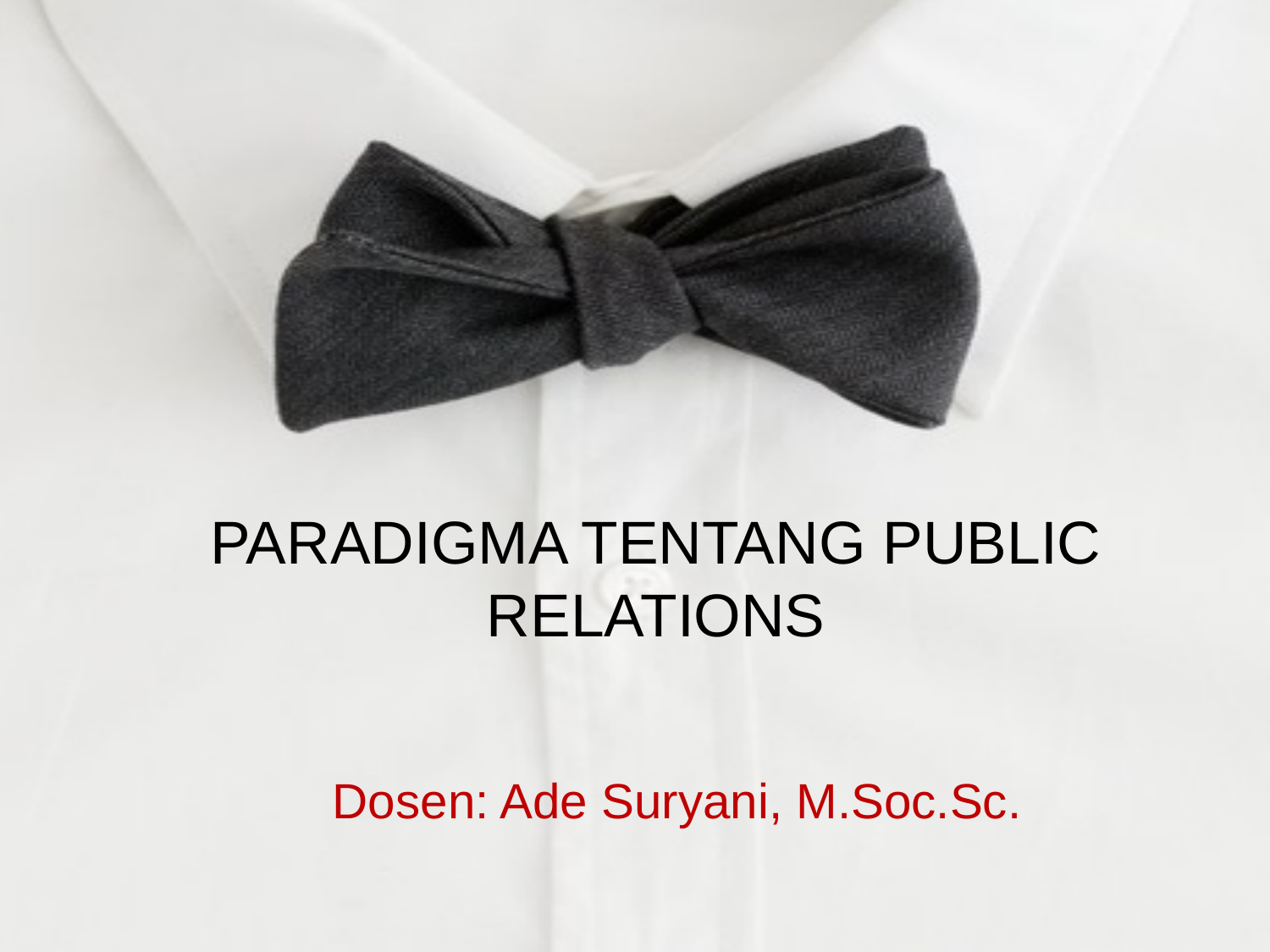

# PARADIGMA TENTANG PUBLIC RELATIONS
Dosen: Ade Suryani, M.Soc.Sc.